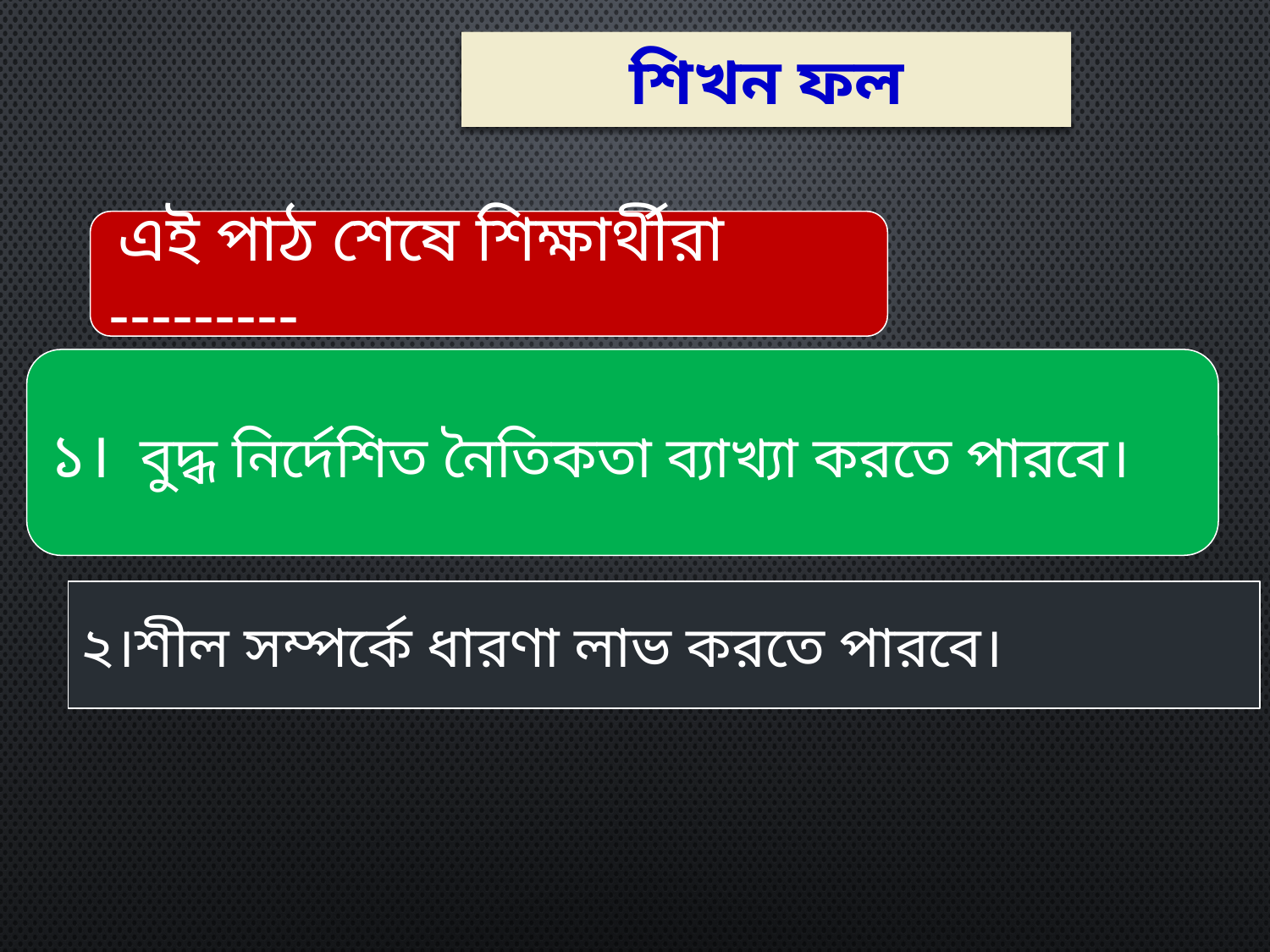

শিখন ফল
 এই পাঠ শেষে শিক্ষার্থীরা ---------
১।  বুদ্ধ নির্দেশিত নৈতিকতা ব্যাখ্যা করতে পারবে।
২।শীল সম্পর্কে ধারণা লাভ করতে পারবে।